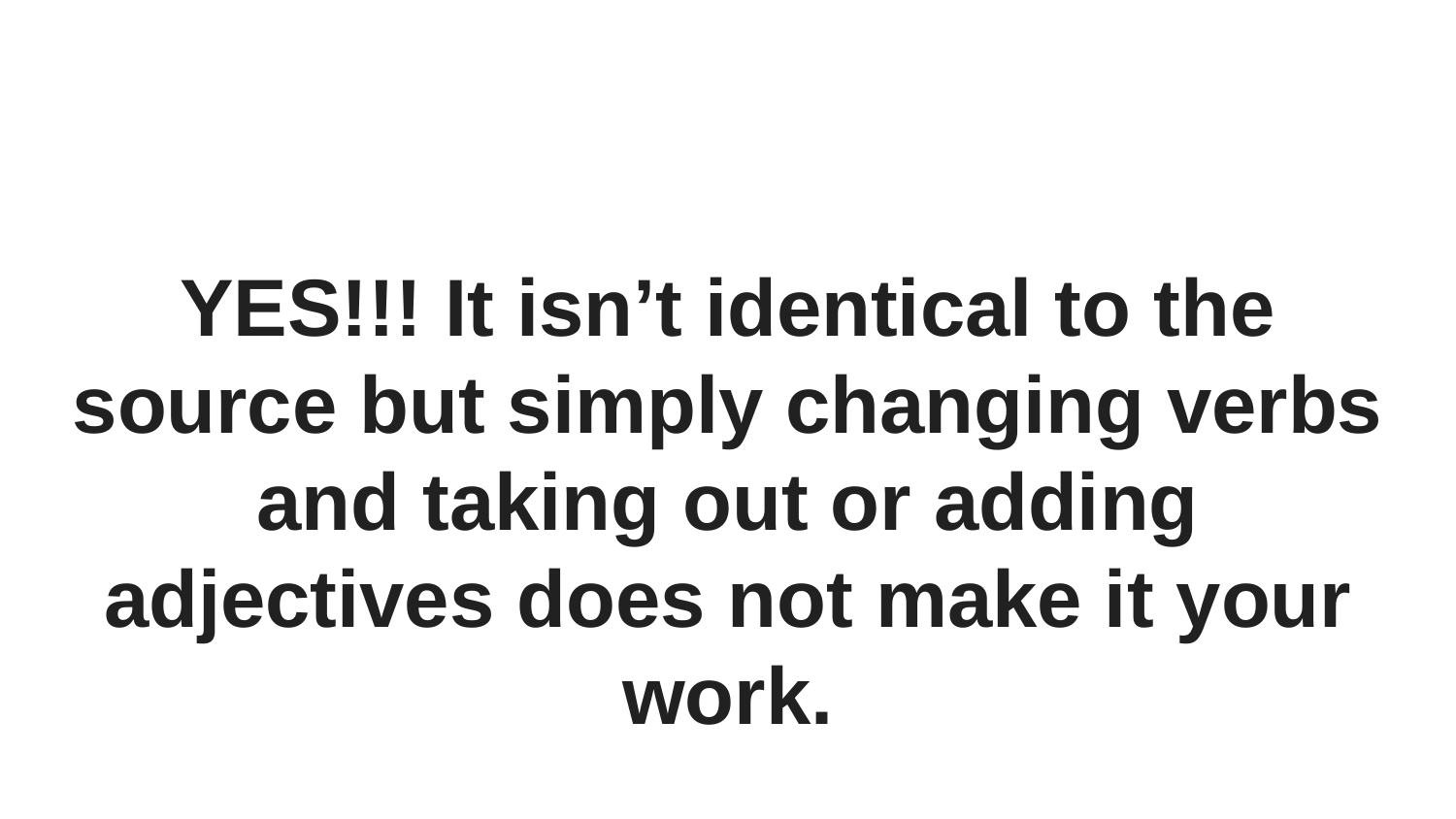

# YES!!! It isn’t identical to the source but simply changing verbs and taking out or adding adjectives does not make it your work.